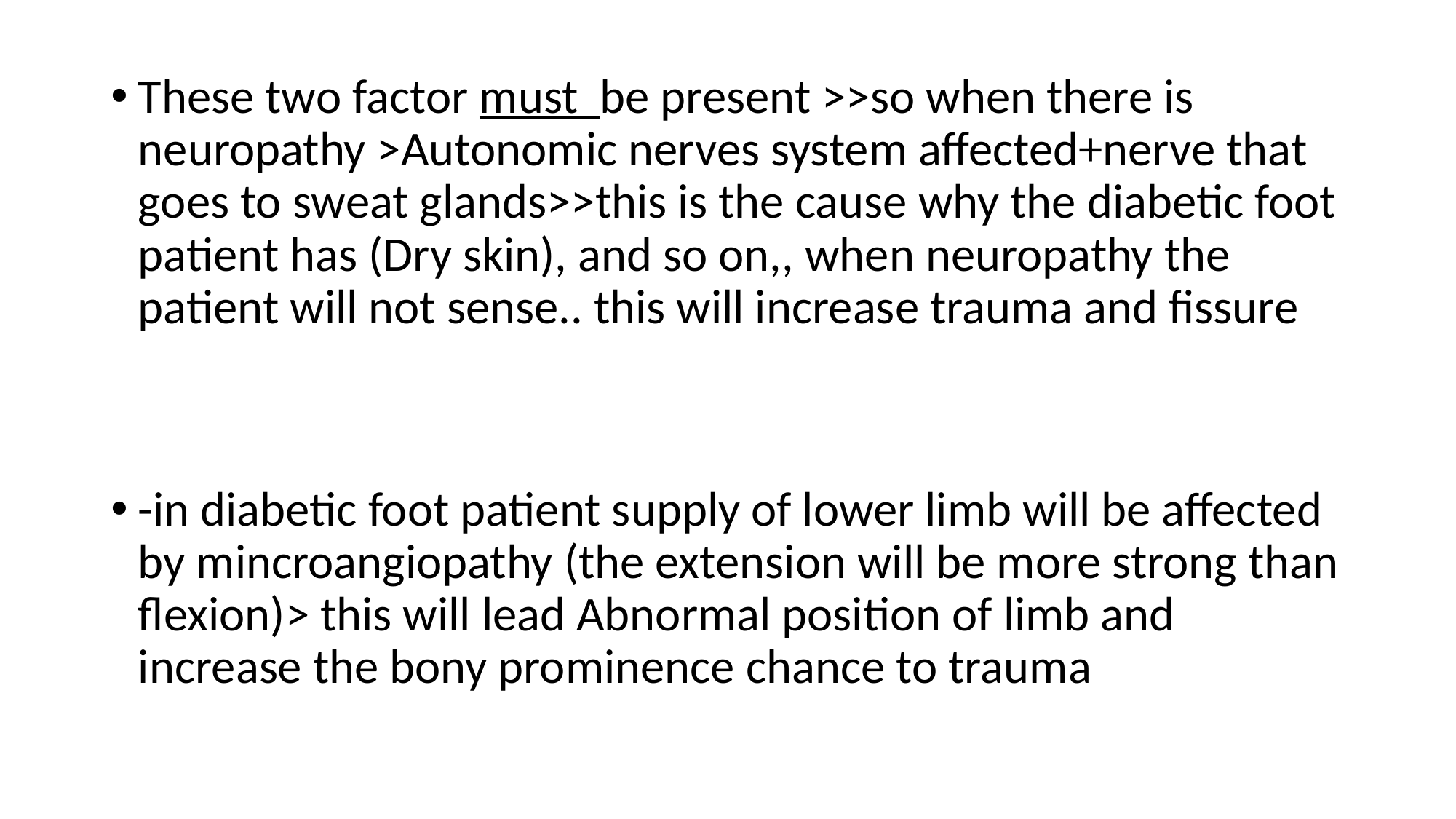

These two factor must  be present >>so when there is neuropathy >Autonomic nerves system affected+nerve that goes to sweat glands>>this is the cause why the diabetic foot patient has (Dry skin), and so on,, when neuropathy the patient will not sense.. this will increase trauma and fissure

-in diabetic foot patient supply of lower limb will be affected by mincroangiopathy (the extension will be more strong than flexion)> this will lead Abnormal position of limb and increase the bony prominence chance to trauma